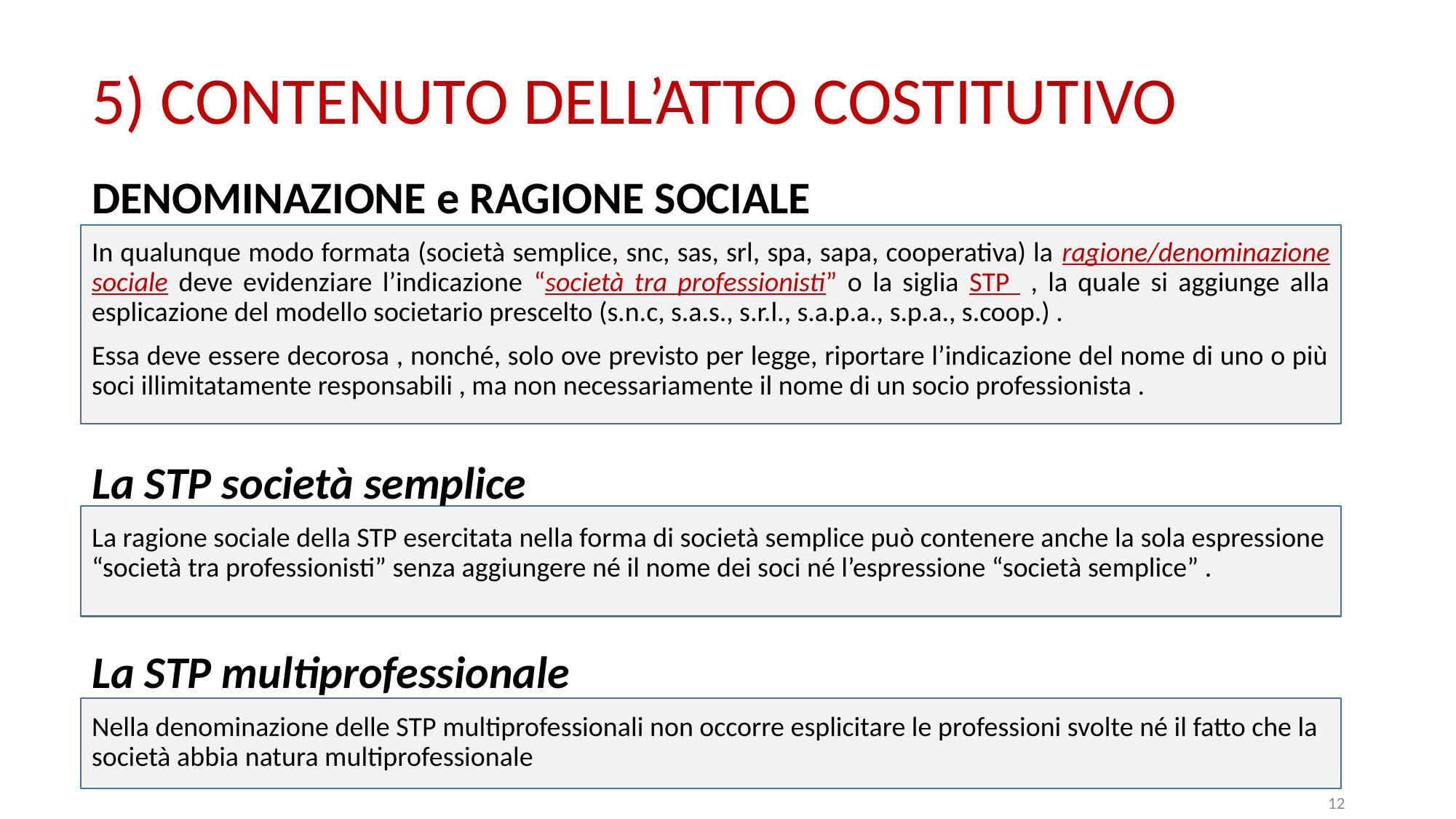

# 5) CONTENUTO DELL’ATTO COSTITUTIVO
DENOMINAZIONE e RAGIONE SOCIALE
In qualunque modo formata (società semplice, snc, sas, srl, spa, sapa, cooperativa) la ragione/denominazione sociale deve evidenziare l’indicazione “società tra professionisti” o la siglia STP  , la quale si aggiunge alla esplicazione del modello societario prescelto (s.n.c, s.a.s., s.r.l., s.a.p.a., s.p.a., s.coop.) .
Essa deve essere decorosa , nonché, solo ove previsto per legge, riportare l’indicazione del nome di uno o più soci illimitatamente responsabili , ma non necessariamente il nome di un socio professionista .

La STP società semplice
La ragione sociale della STP esercitata nella forma di società semplice può contenere anche la sola espressione “società tra professionisti” senza aggiungere né il nome dei soci né l’espressione “società semplice” .

La STP multiprofessionale
Nella denominazione delle STP multiprofessionali non occorre esplicitare le professioni svolte né il fatto che la società abbia natura multiprofessionale

12